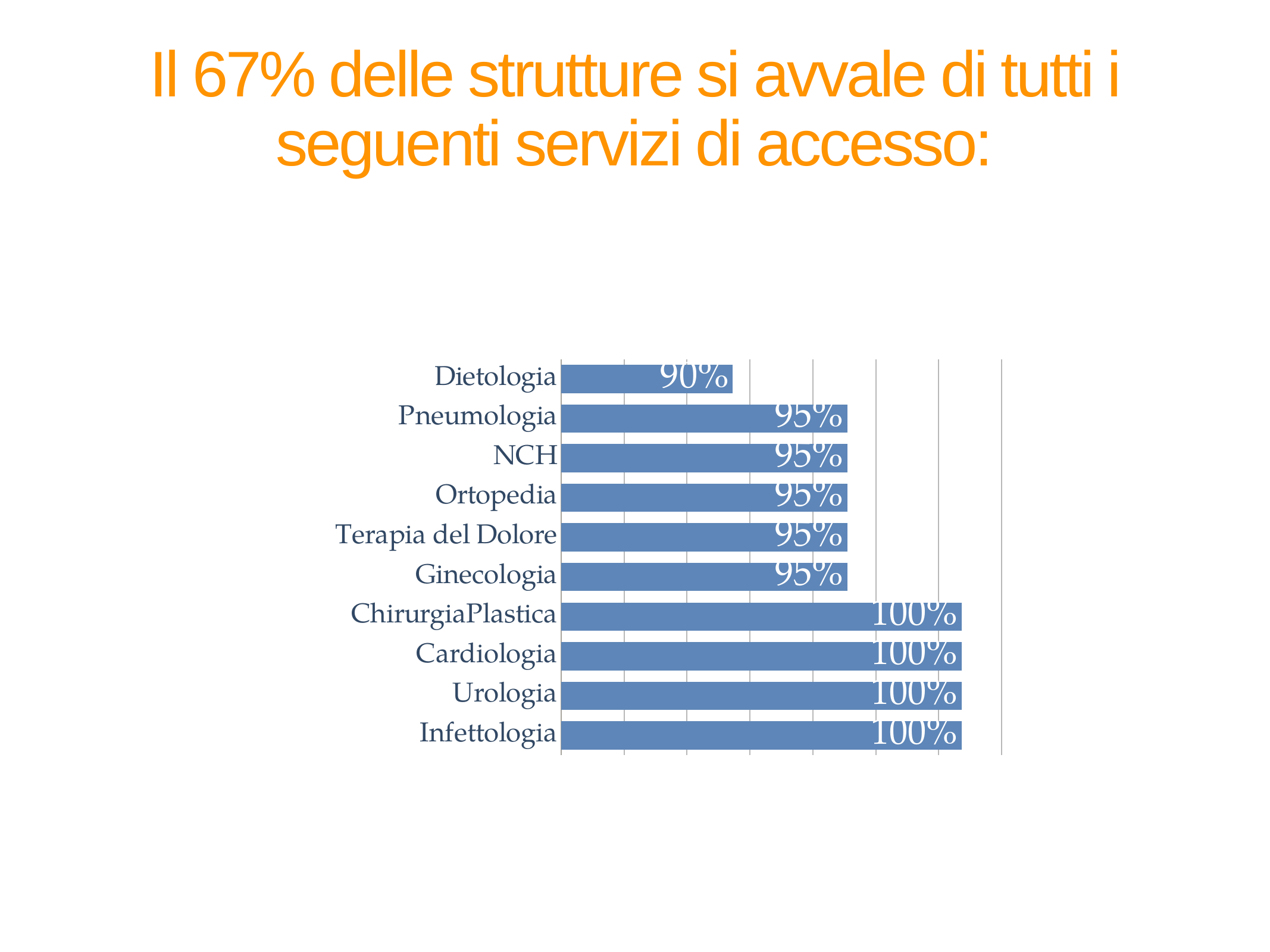

Il 67% delle strutture si avvale di tutti i seguenti servizi di accesso:

### Chart

| Category | 82,00% |
|---|---|
| Dietologia | 0.9 |
| Pneumologia | 0.95 |
| NCH | 0.95 |
| Ortopedia | 0.95 |
| Terapia del Dolore | 0.95 |
| Ginecologia | 0.95 |
| ChirurgiaPlastica | 1.0 |
| Cardiologia | 1.0 |
| Urologia | 1.0 |
| Infettologia | 1.0 |